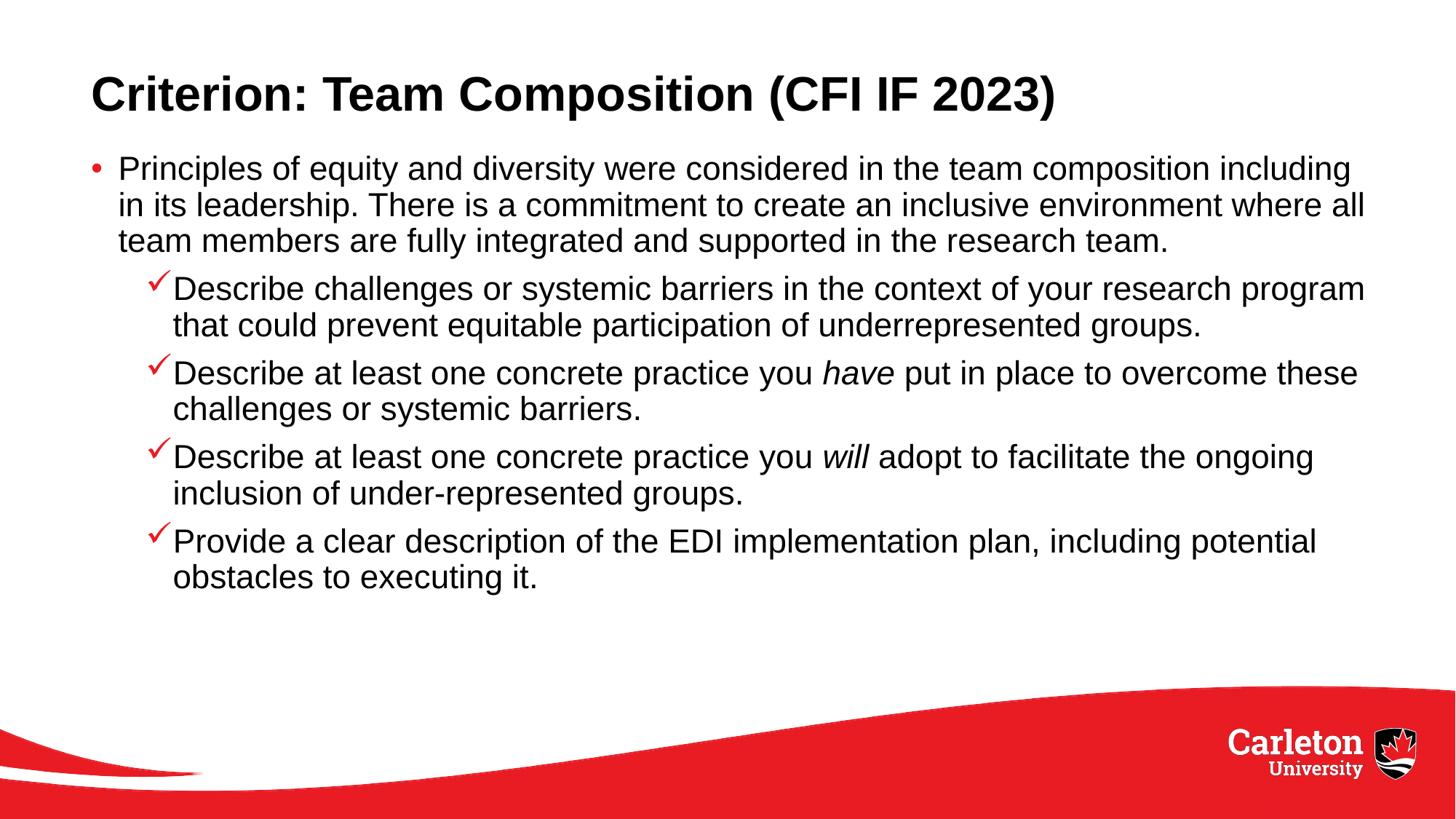

# Criterion: Team Composition (CFI IF 2023)
Principles of equity and diversity were considered in the team composition including in its leadership. There is a commitment to create an inclusive environment where all team members are fully integrated and supported in the research team.
Describe challenges or systemic barriers in the context of your research program that could prevent equitable participation of underrepresented groups.
Describe at least one concrete practice you have put in place to overcome these challenges or systemic barriers.
Describe at least one concrete practice you will adopt to facilitate the ongoing inclusion of under-represented groups.
Provide a clear description of the EDI implementation plan, including potential obstacles to executing it.